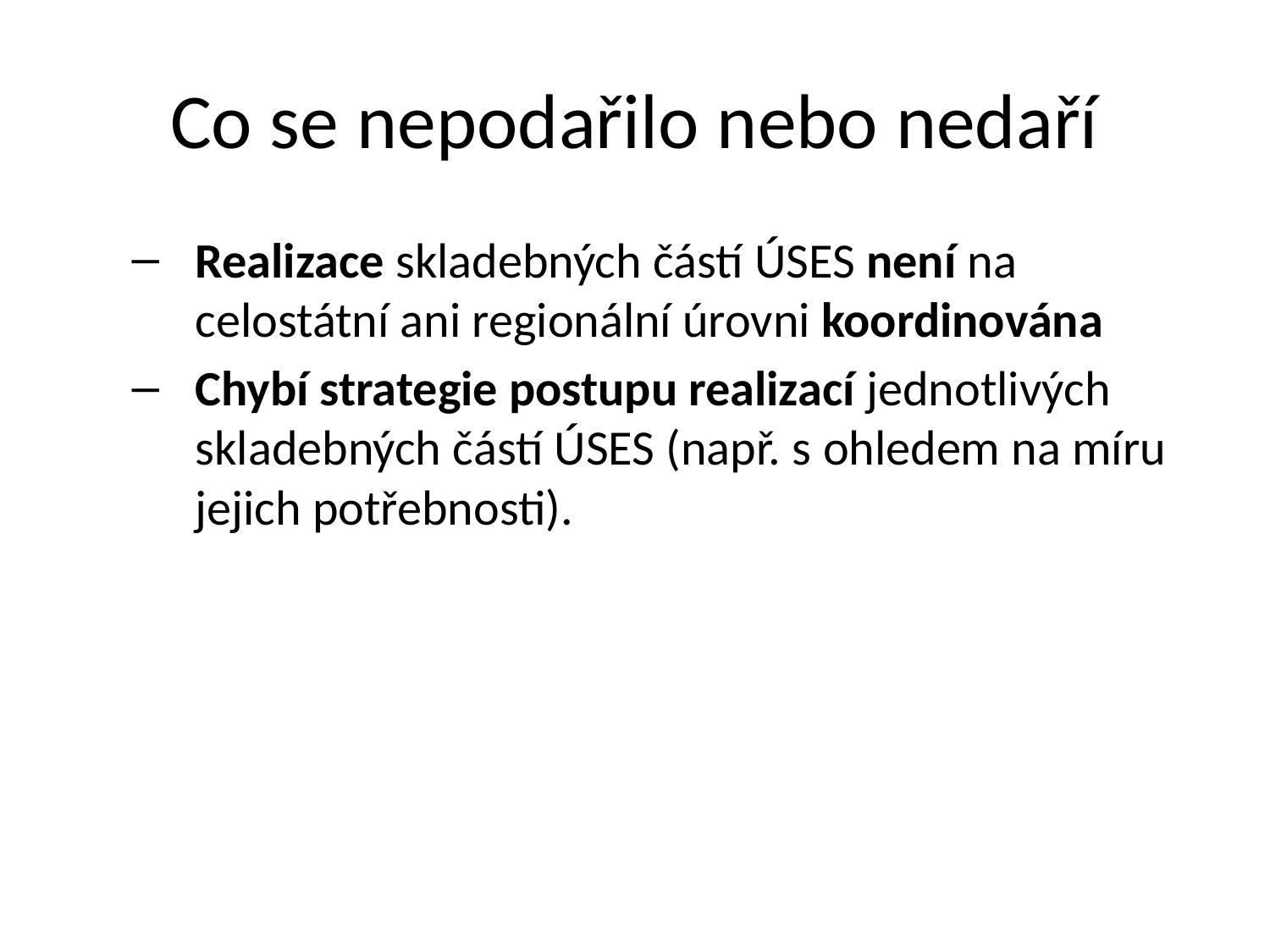

# Co se nepodařilo nebo nedaří
Realizace skladebných částí ÚSES není na celostátní ani regionální úrovni koordinována
Chybí strategie postupu realizací jednotlivých skladebných částí ÚSES (např. s ohledem na míru jejich potřebnosti).